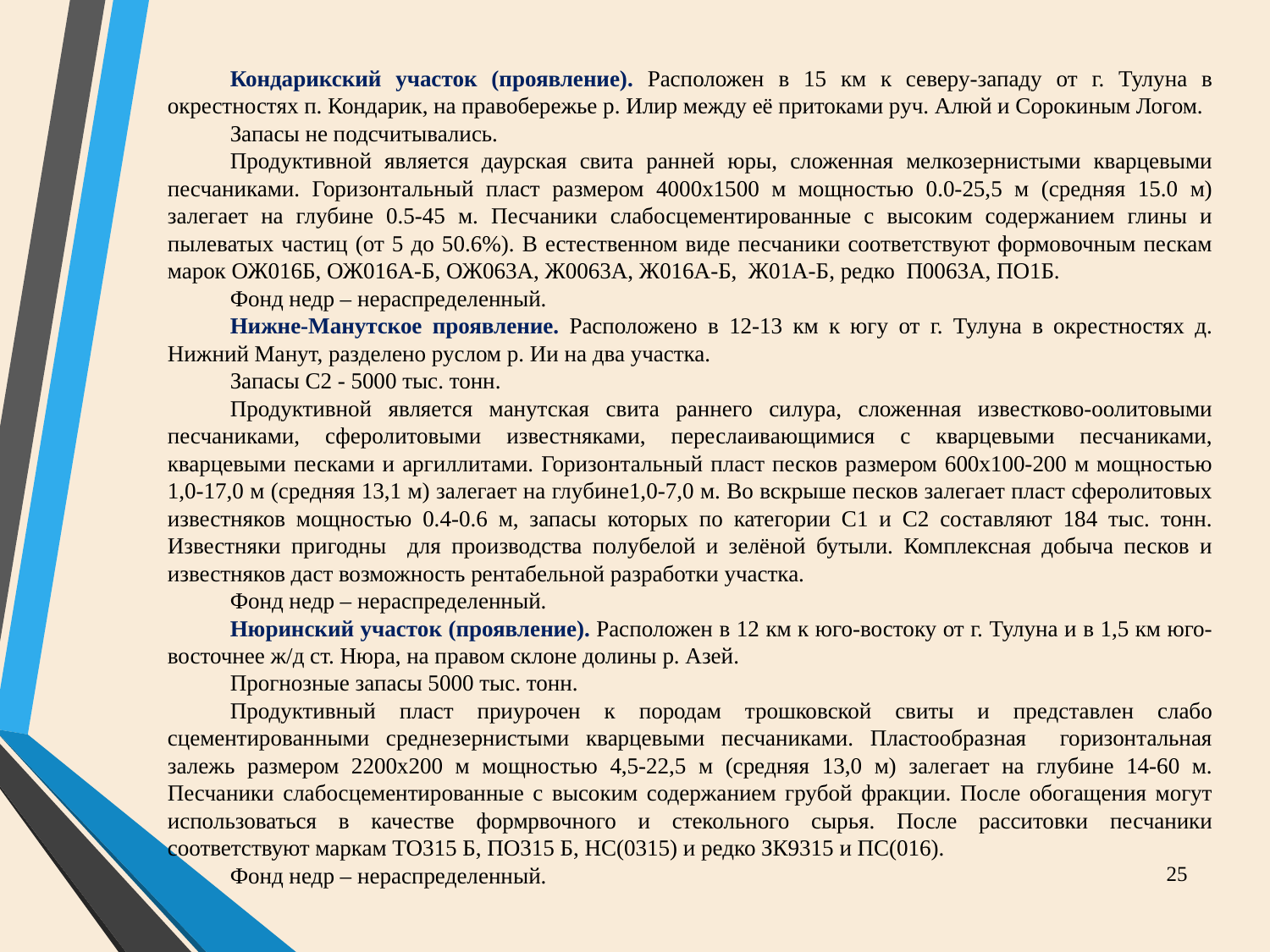

Кондарикский участок (проявление). Расположен в 15 км к северу-западу от г. Тулуна в окрестностях п. Кондарик, на правобережье р. Илир между её притоками руч. Алюй и Сорокиным Логом.
Запасы не подсчитывались.
Продуктивной является даурская свита ранней юры, сложенная мелкозернистыми кварцевыми песчаниками. Горизонтальный пласт размером 4000х1500 м мощностью 0.0-25,5 м (средняя 15.0 м) залегает на глубине 0.5-45 м. Песчаники слабосцементированные с высоким содержанием глины и пылеватых частиц (от 5 до 50.6%). В естественном виде песчаники соответствуют формовочным пескам марок ОЖ016Б, ОЖ016А-Б, ОЖ063А, Ж0063А, Ж016А-Б,  Ж01А-Б, редко  П0063А, ПО1Б.
Фонд недр – нераспределенный.
Нижне-Манутское проявление. Расположено в 12-13 км к югу от г. Тулуна в окрестностях д. Нижний Манут, разделено руслом р. Ии на два участка.
Запасы С2 - 5000 тыс. тонн.
Продуктивной является манутская свита раннего силура, сложенная известково-оолитовыми песчаниками, сферолитовыми известняками, переслаивающимися с кварцевыми песчаниками, кварцевыми песками и аргиллитами. Горизонтальный пласт песков размером 600х100-200 м мощностью 1,0-17,0 м (средняя 13,1 м) залегает на глубине1,0-7,0 м. Во вскрыше песков залегает пласт сферолитовых известняков мощностью 0.4-0.6 м, запасы которых по категории С1 и С2 составляют 184 тыс. тонн. Известняки пригодны  для производства полубелой и зелёной бутыли. Комплексная добыча песков и известняков даст возможность рентабельной разработки участка.
Фонд недр – нераспределенный.
Нюринский участок (проявление). Расположен в 12 км к юго-востоку от г. Тулуна и в 1,5 км юго-восточнее ж/д ст. Нюра, на правом склоне долины р. Азей.
Прогнозные запасы 5000 тыс. тонн.
Продуктивный пласт приурочен к породам трошковской свиты и представлен слабо сцементированными среднезернистыми кварцевыми песчаниками. Пластообразная  горизонтальная залежь размером 2200х200 м мощностью 4,5-22,5 м (средняя 13,0 м) залегает на глубине 14-60 м. Песчаники слабосцементированные с высоким содержанием грубой фракции. После обогащения могут использоваться в качестве формрвочного и стекольного сырья. После расситовки песчаники соответствуют маркам ТО315 Б, ПО315 Б, НС(0315) и редко ЗК9315 и ПС(016).
Фонд недр – нераспределенный.
25